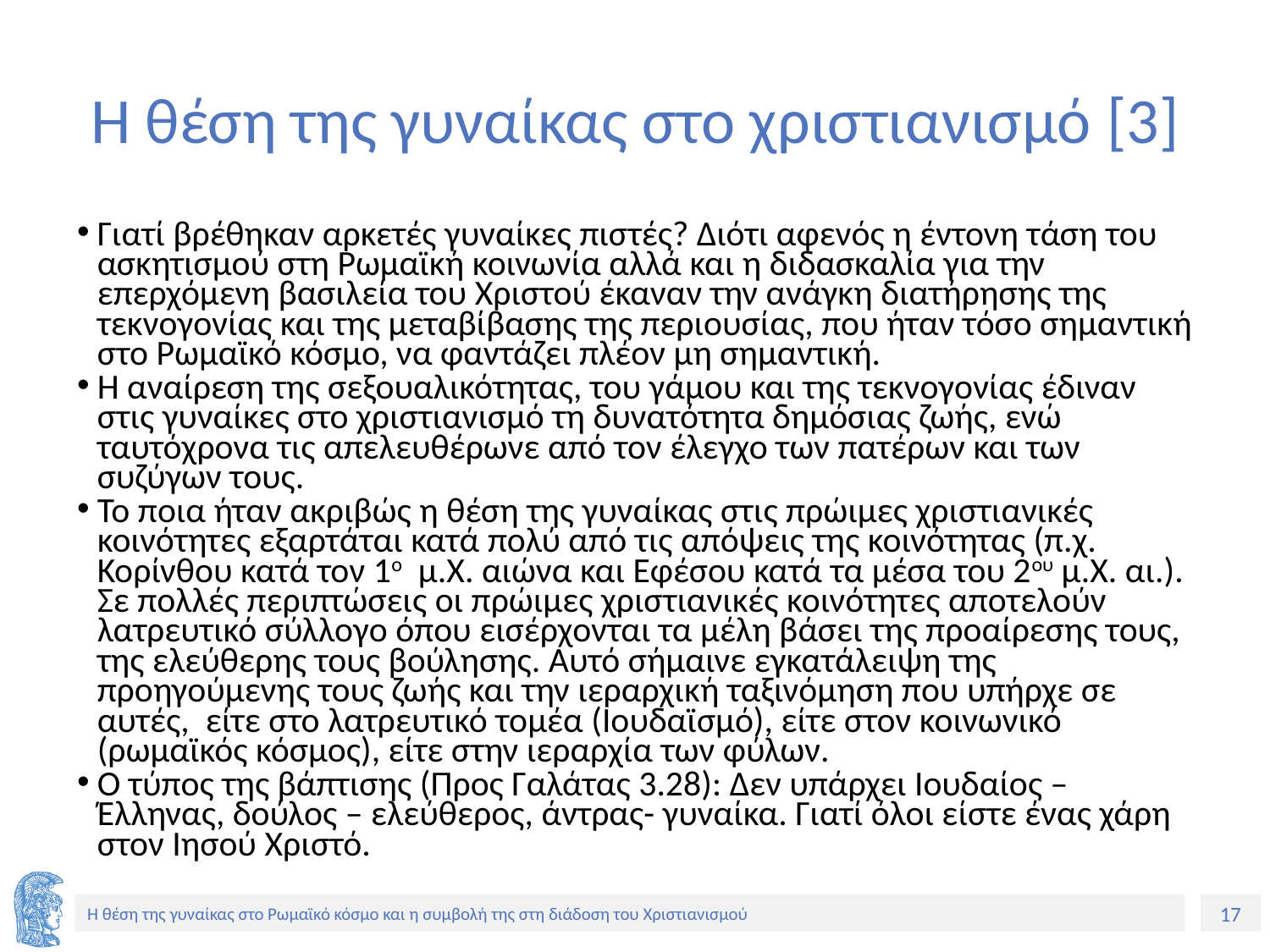

# Η θέση της γυναίκας στο χριστιανισμό [3]
Γιατί βρέθηκαν αρκετές γυναίκες πιστές? Διότι αφενός η έντονη τάση του ασκητισμού στη Ρωμαϊκή κοινωνία αλλά και η διδασκαλία για την επερχόμενη βασιλεία του Χριστού έκαναν την ανάγκη διατήρησης της τεκνογονίας και της μεταβίβασης της περιουσίας, που ήταν τόσο σημαντική στο Ρωμαϊκό κόσμο, να φαντάζει πλέον μη σημαντική.
Η αναίρεση της σεξουαλικότητας, του γάμου και της τεκνογονίας έδιναν στις γυναίκες στο χριστιανισμό τη δυνατότητα δημόσιας ζωής, ενώ ταυτόχρονα τις απελευθέρωνε από τον έλεγχο των πατέρων και των συζύγων τους.
Το ποια ήταν ακριβώς η θέση της γυναίκας στις πρώιμες χριστιανικές κοινότητες εξαρτάται κατά πολύ από τις απόψεις της κοινότητας (π.χ. Κορίνθου κατά τον 1ο  μ.Χ. αιώνα και Εφέσου κατά τα μέσα του 2ου μ.Χ. αι.). Σε πολλές περιπτώσεις οι πρώιμες χριστιανικές κοινότητες αποτελούν λατρευτικό σύλλογο όπου εισέρχονται τα μέλη βάσει της προαίρεσης τους, της ελεύθερης τους βούλησης. Αυτό σήμαινε εγκατάλειψη της προηγούμενης τους ζωής και την ιεραρχική ταξινόμηση που υπήρχε σε αυτές,  είτε στο λατρευτικό τομέα (Ιουδαϊσμό), είτε στον κοινωνικό (ρωμαϊκός κόσμος), είτε στην ιεραρχία των φύλων.
Ο τύπος της βάπτισης (Προς Γαλάτας 3.28): Δεν υπάρχει Ιουδαίος – Έλληνας, δούλος – ελεύθερος, άντρας- γυναίκα. Γιατί όλοι είστε ένας χάρη στον Ιησού Χριστό.